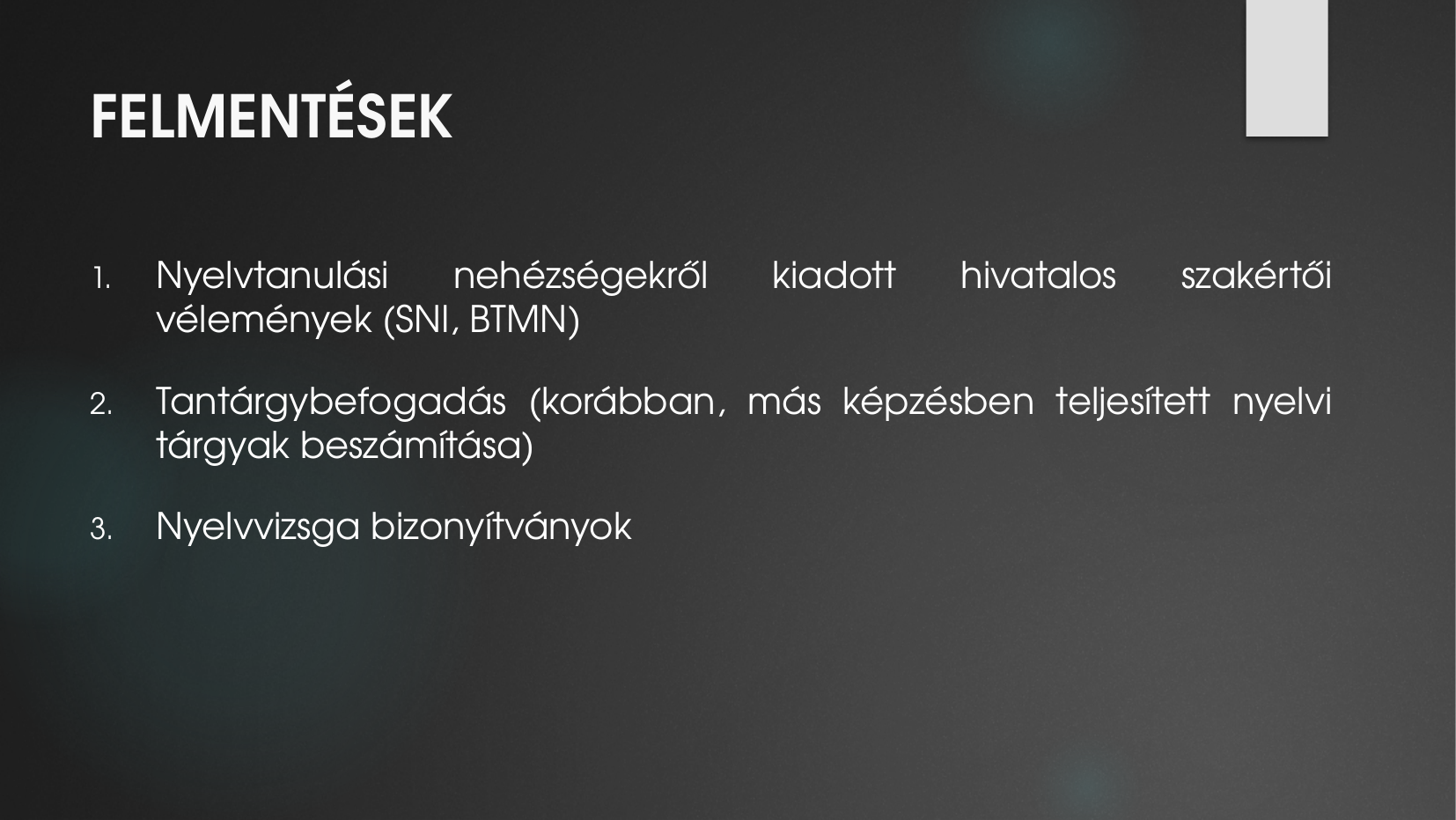

# FELMENTÉSEK
Nyelvtanulási nehézségekről kiadott hivatalos szakértői vélemények (SNI, BTMN)
Tantárgybefogadás (korábban, más képzésben teljesített nyelvi tárgyak beszámítása)
Nyelvvizsga bizonyítványok